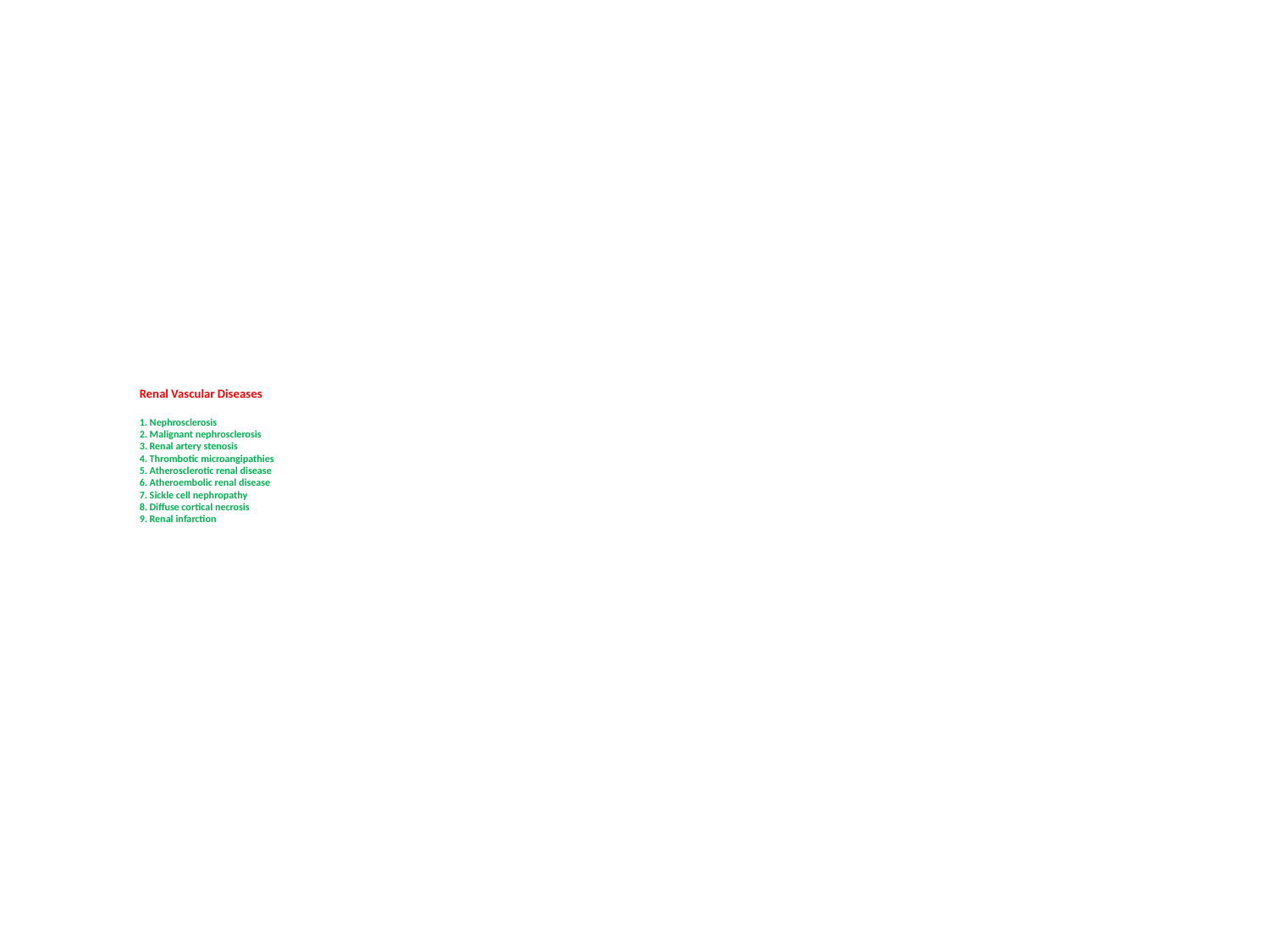

# Renal Vascular Diseases 1. Nephrosclerosis 2. Malignant nephrosclerosis 3. Renal artery stenosis 4. Thrombotic microangipathies 5. Atherosclerotic renal disease 6. Atheroembolic renal disease 7. Sickle cell nephropathy 8. Diffuse cortical necrosis 9. Renal infarction